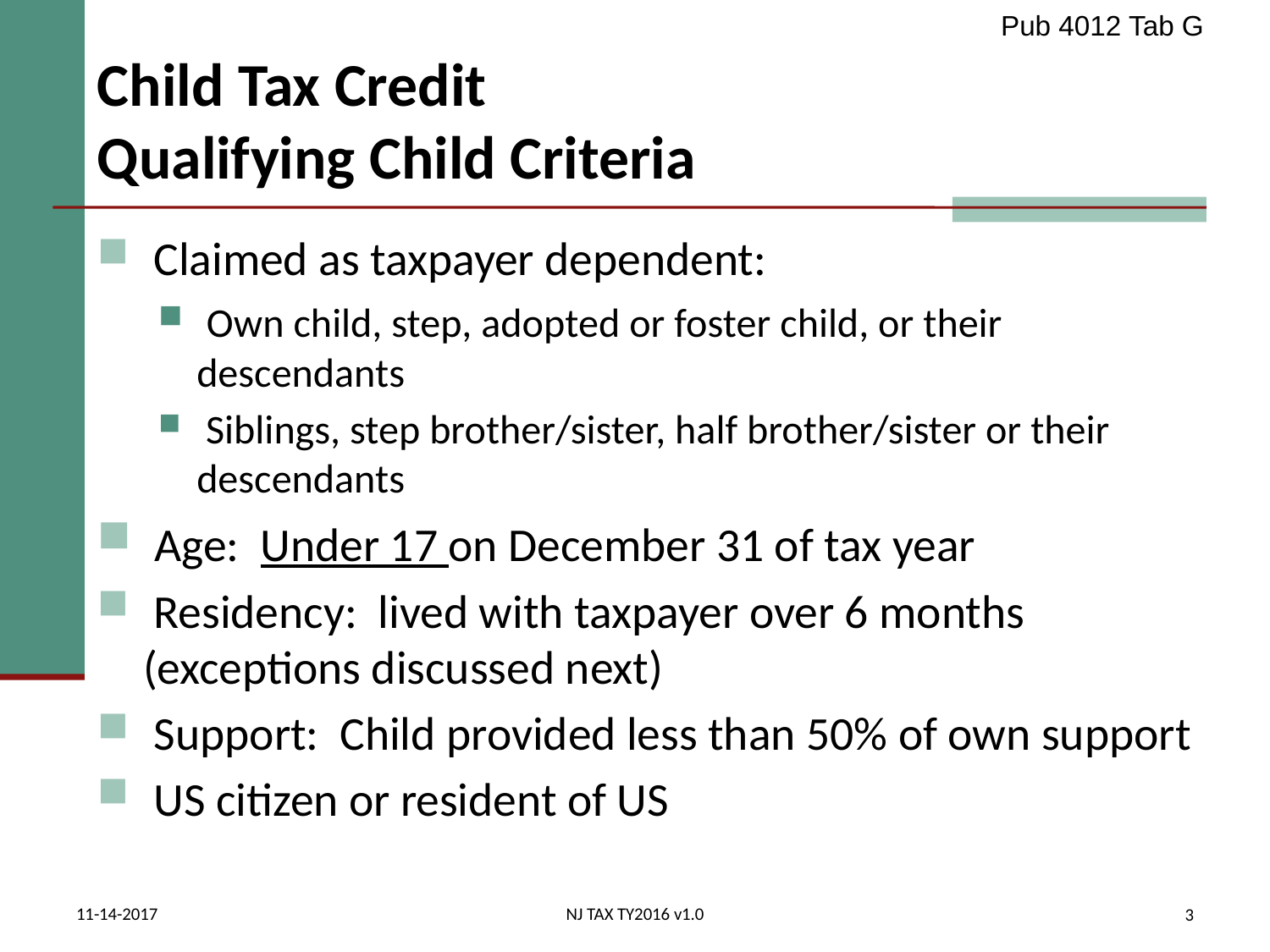

Pub 4012 Tab G
# Child Tax Credit Qualifying Child Criteria
 Claimed as taxpayer dependent:
 Own child, step, adopted or foster child, or their descendants
 Siblings, step brother/sister, half brother/sister or their descendants
 Age:  Under 17 on December 31 of tax year
 Residency:  lived with taxpayer over 6 months (exceptions discussed next)
 Support:  Child provided less than 50% of own support
 US citizen or resident of US

11-14-2017
NJ TAX TY2016 v1.0
3